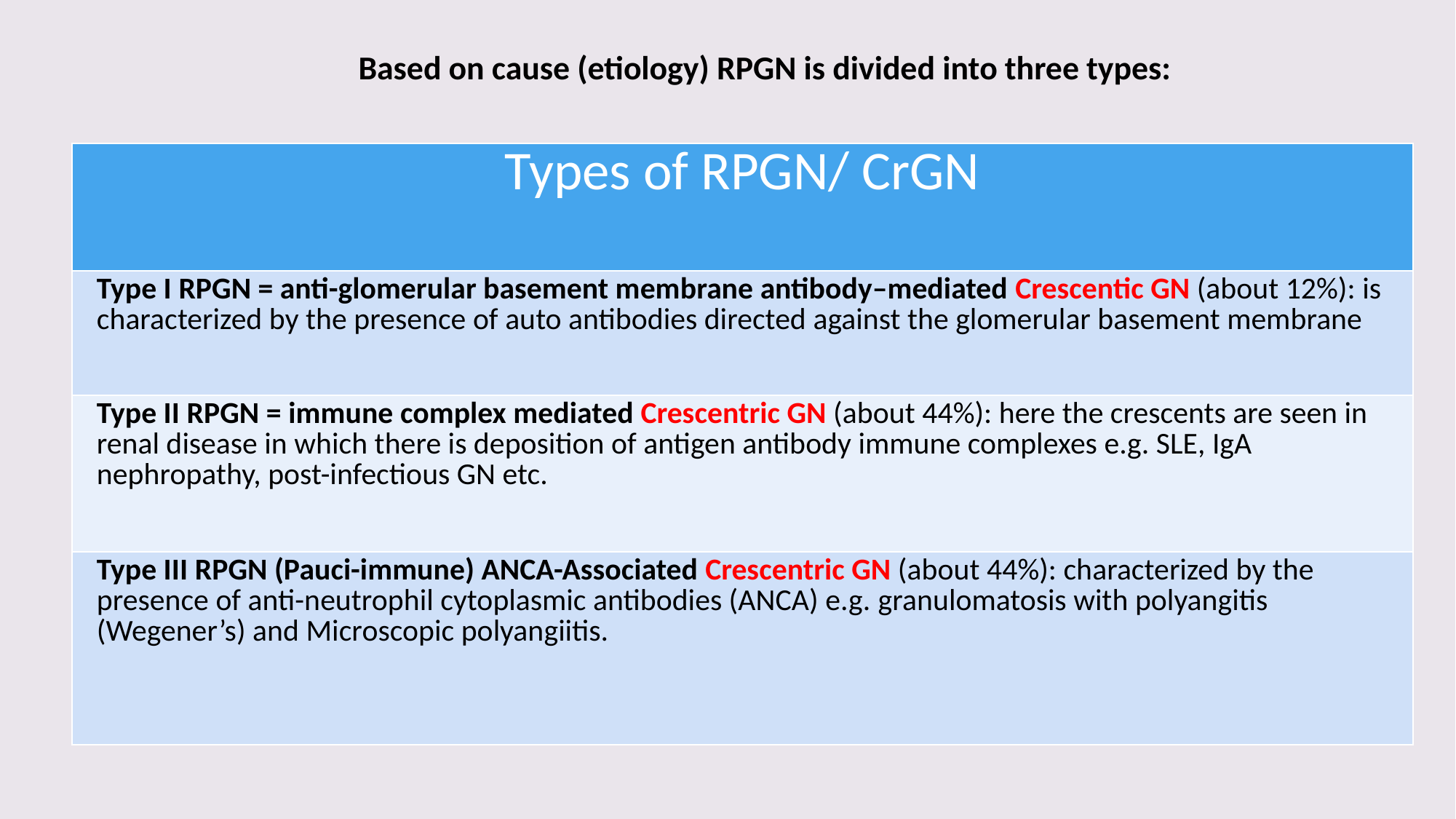

Based on cause (etiology) RPGN is divided into three types:

| Types of RPGN/ CrGN |
| --- |
| Type I RPGN = anti-glomerular basement membrane antibody–mediated Crescentic GN (about 12%): is characterized by the presence of auto antibodies directed against the glomerular basement membrane |
| Type II RPGN = immune complex mediated Crescentric GN (about 44%): here the crescents are seen in renal disease in which there is deposition of antigen antibody immune complexes e.g. SLE, IgA nephropathy, post-infectious GN etc. |
| Type III RPGN (Pauci-immune) ANCA-Associated Crescentric GN (about 44%): characterized by the presence of anti-neutrophil cytoplasmic antibodies (ANCA) e.g. granulomatosis with polyangitis (Wegener’s) and Microscopic polyangiitis. |